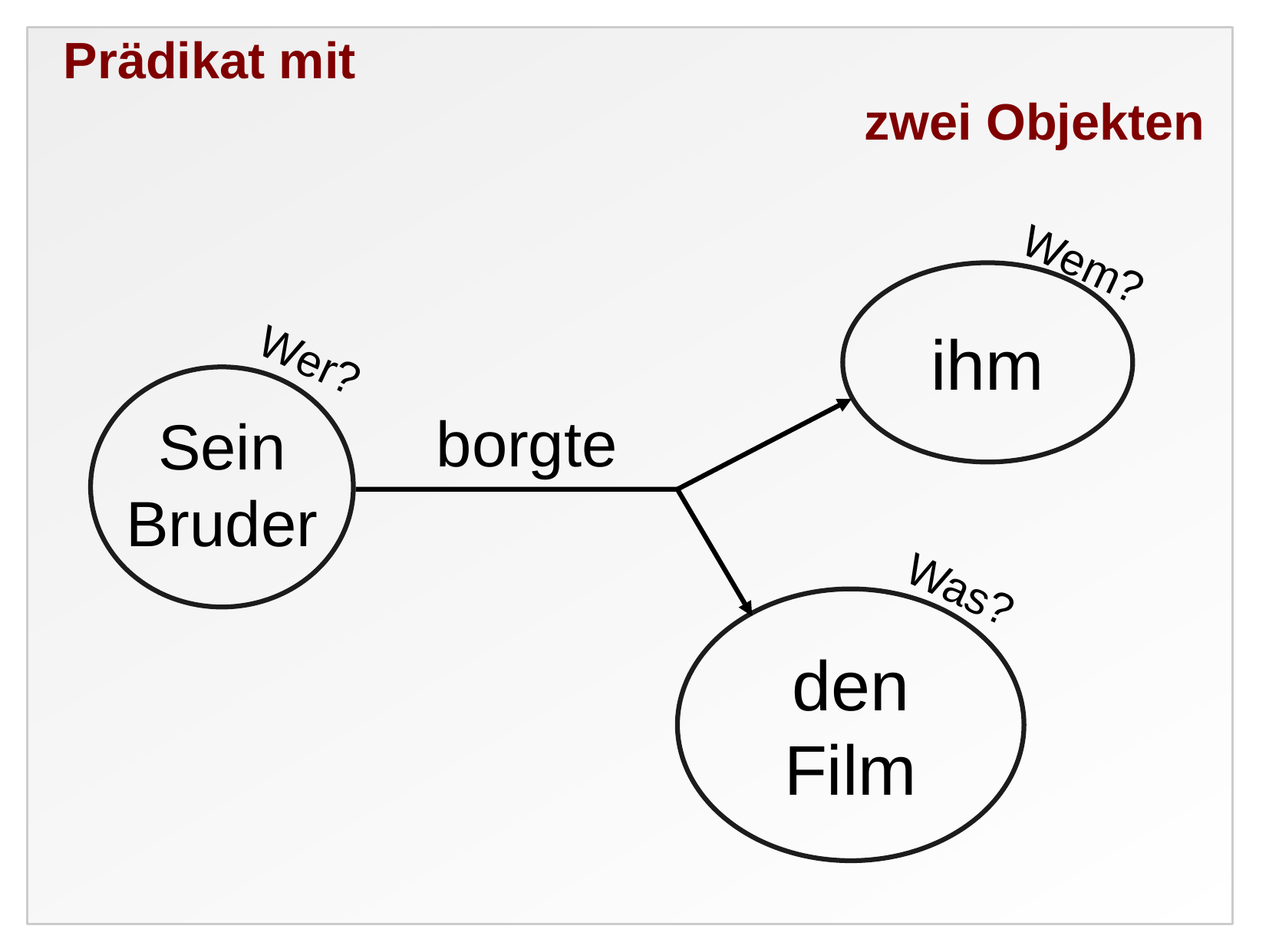

Prädikat mit
zwei Objekten
Wem?
ihm
Wer?
Sein
Bruder
borgte

Was?
den
Film